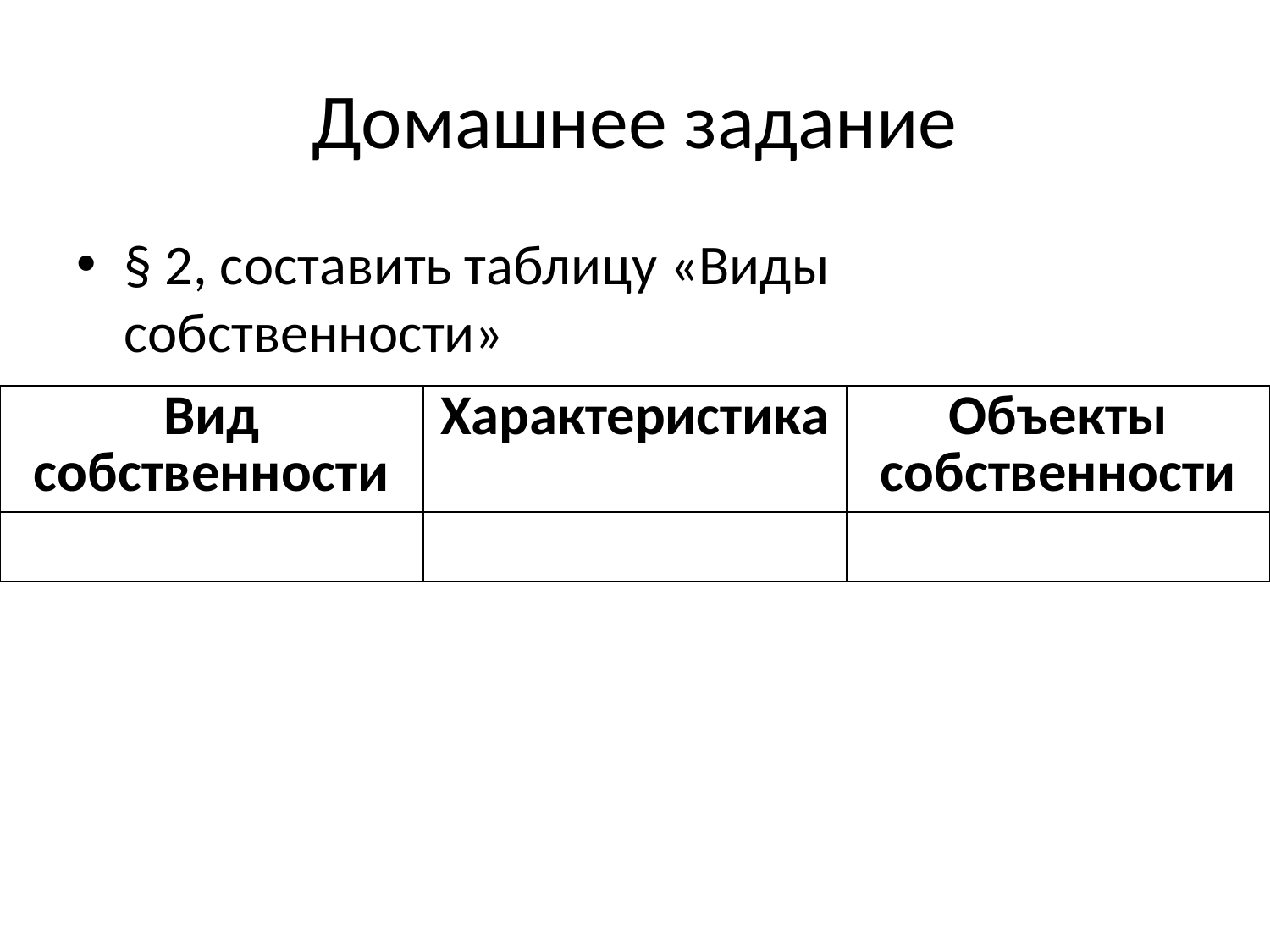

# Домашнее задание
§ 2, составить таблицу «Виды собственности»

| Вид собственности | Характеристика | Объекты собственности |
| --- | --- | --- |
|  |  |  |